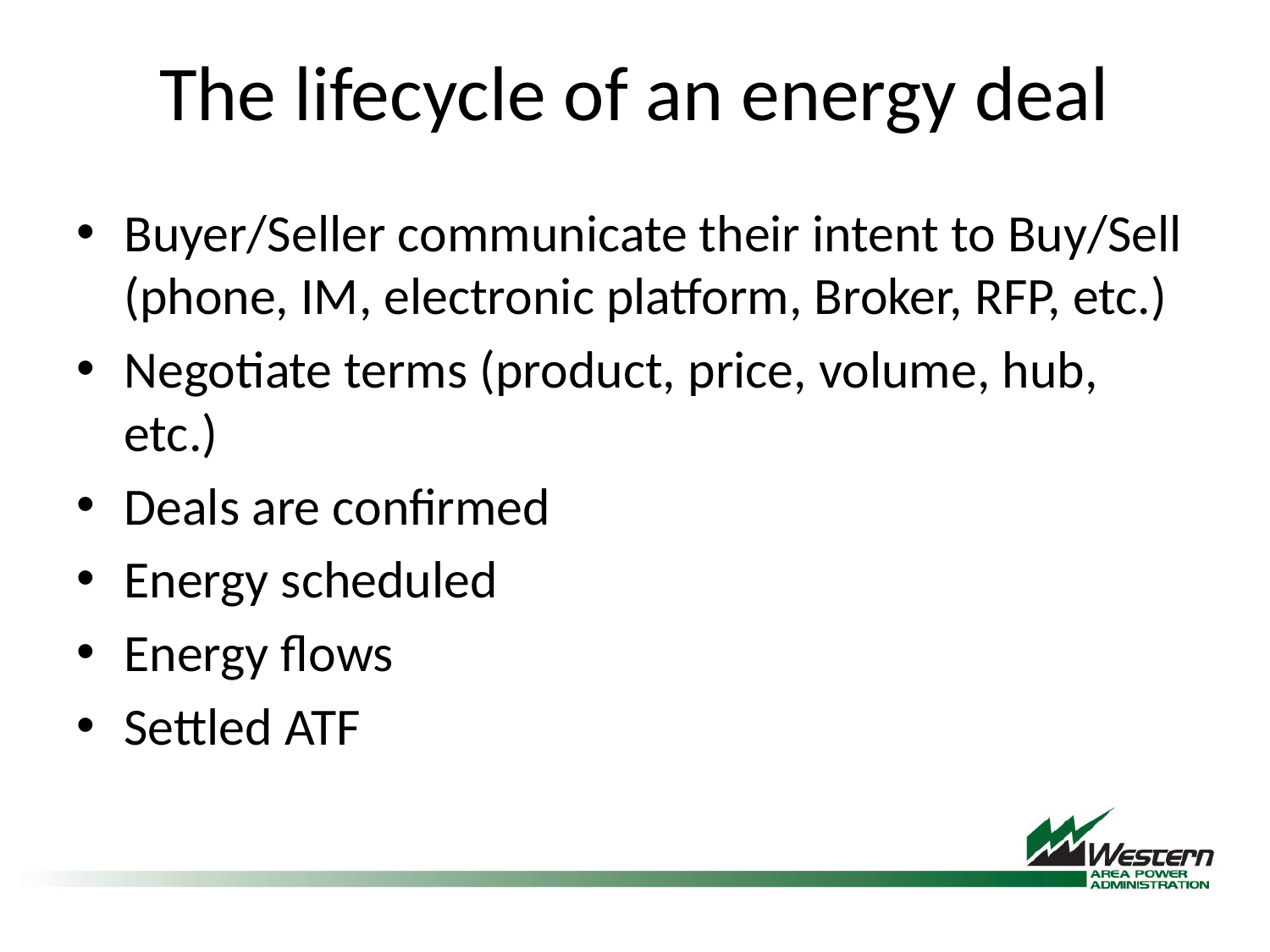

# The lifecycle of an energy deal
Buyer/Seller communicate their intent to Buy/Sell (phone, IM, electronic platform, Broker, RFP, etc.)
Negotiate terms (product, price, volume, hub, etc.)
Deals are confirmed
Energy scheduled
Energy flows
Settled ATF